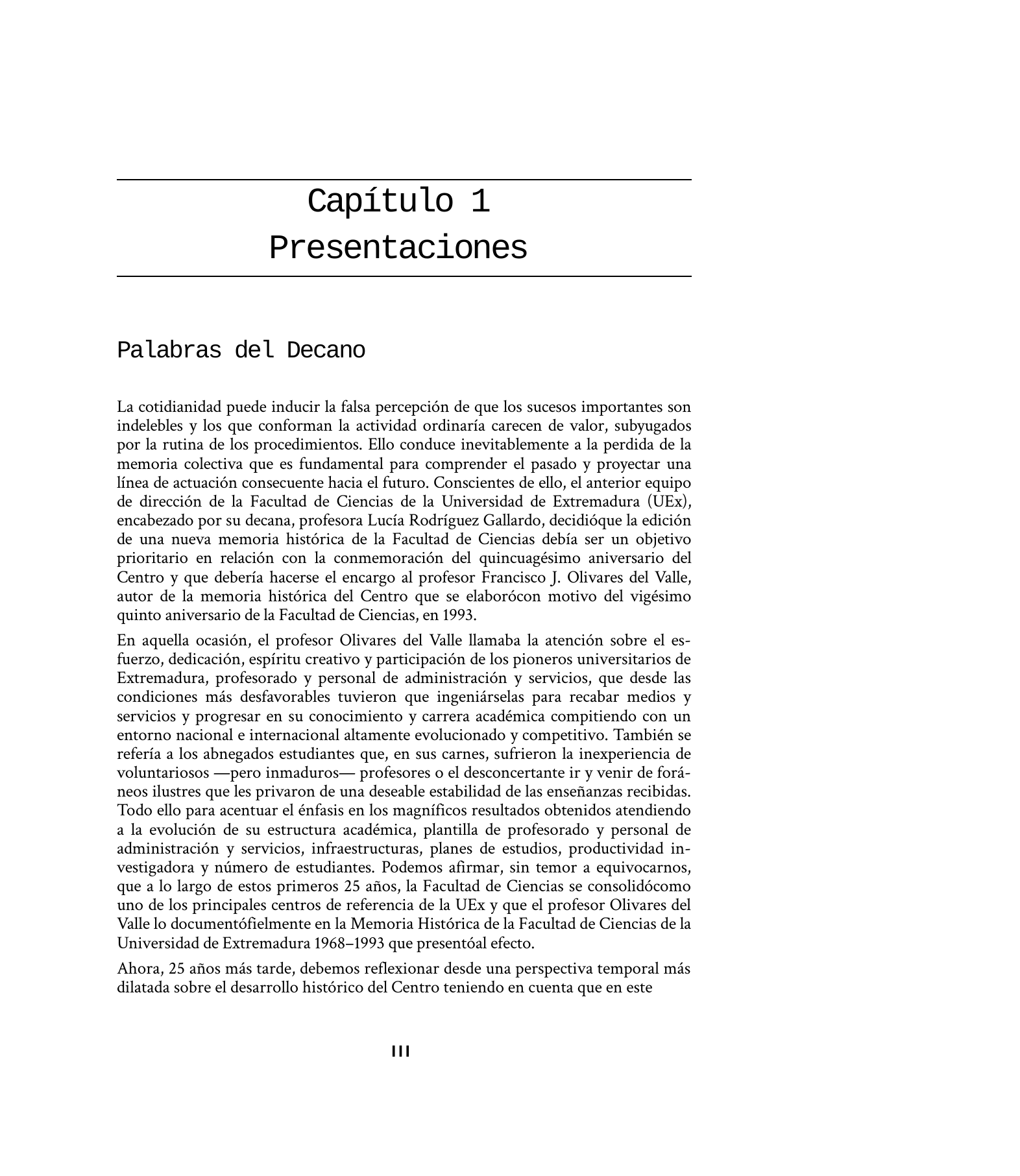

Capítulo 1
Presentaciones
Palabras del Decano
La cotidianidad puede inducir la falsa percepción de que los sucesos importantes son indelebles y los que conforman la actividad ordinaría carecen de valor, subyugados por la rutina de los procedimientos. Ello conduce inevitablemente a la perdida de la memoria colectiva que es fundamental para comprender el pasado y proyectar una línea de actuación consecuente hacia el futuro. Conscientes de ello, el anterior equipo de dirección de la Facultad de Ciencias de la Universidad de Extremadura (UEx), encabezado por su decana, profesora Lucía Rodríguez Gallardo, decidióque la edición de una nueva memoria histórica de la Facultad de Ciencias debía ser un objetivo prioritario en relación con la conmemoración del quincuagésimo aniversario del Centro y que debería hacerse el encargo al profesor Francisco J. Olivares del Valle, autor de la memoria histórica del Centro que se elaborócon motivo del vigésimo quinto aniversario de la Facultad de Ciencias, en 1993.
En aquella ocasión, el profesor Olivares del Valle llamaba la atención sobre el es-fuerzo, dedicación, espíritu creativo y participación de los pioneros universitarios de Extremadura, profesorado y personal de administración y servicios, que desde las condiciones más desfavorables tuvieron que ingeniárselas para recabar medios y servicios y progresar en su conocimiento y carrera académica compitiendo con un entorno nacional e internacional altamente evolucionado y competitivo. También se refería a los abnegados estudiantes que, en sus carnes, sufrieron la inexperiencia de voluntariosos —pero inmaduros— profesores o el desconcertante ir y venir de forá-neos ilustres que les privaron de una deseable estabilidad de las enseñanzas recibidas. Todo ello para acentuar el énfasis en los magníficos resultados obtenidos atendiendo a la evolución de su estructura académica, plantilla de profesorado y personal de administración y servicios, infraestructuras, planes de estudios, productividad in-vestigadora y número de estudiantes. Podemos afirmar, sin temor a equivocarnos, que a lo largo de estos primeros 25 años, la Facultad de Ciencias se consolidócomo uno de los principales centros de referencia de la UEx y que el profesor Olivares del Valle lo documentófielmente en la Memoria Histórica de la Facultad de Ciencias de la Universidad de Extremadura 1968–1993 que presentóal efecto.
Ahora, 25 años más tarde, debemos reflexionar desde una perspectiva temporal más dilatada sobre el desarrollo histórico del Centro teniendo en cuenta que en este
III